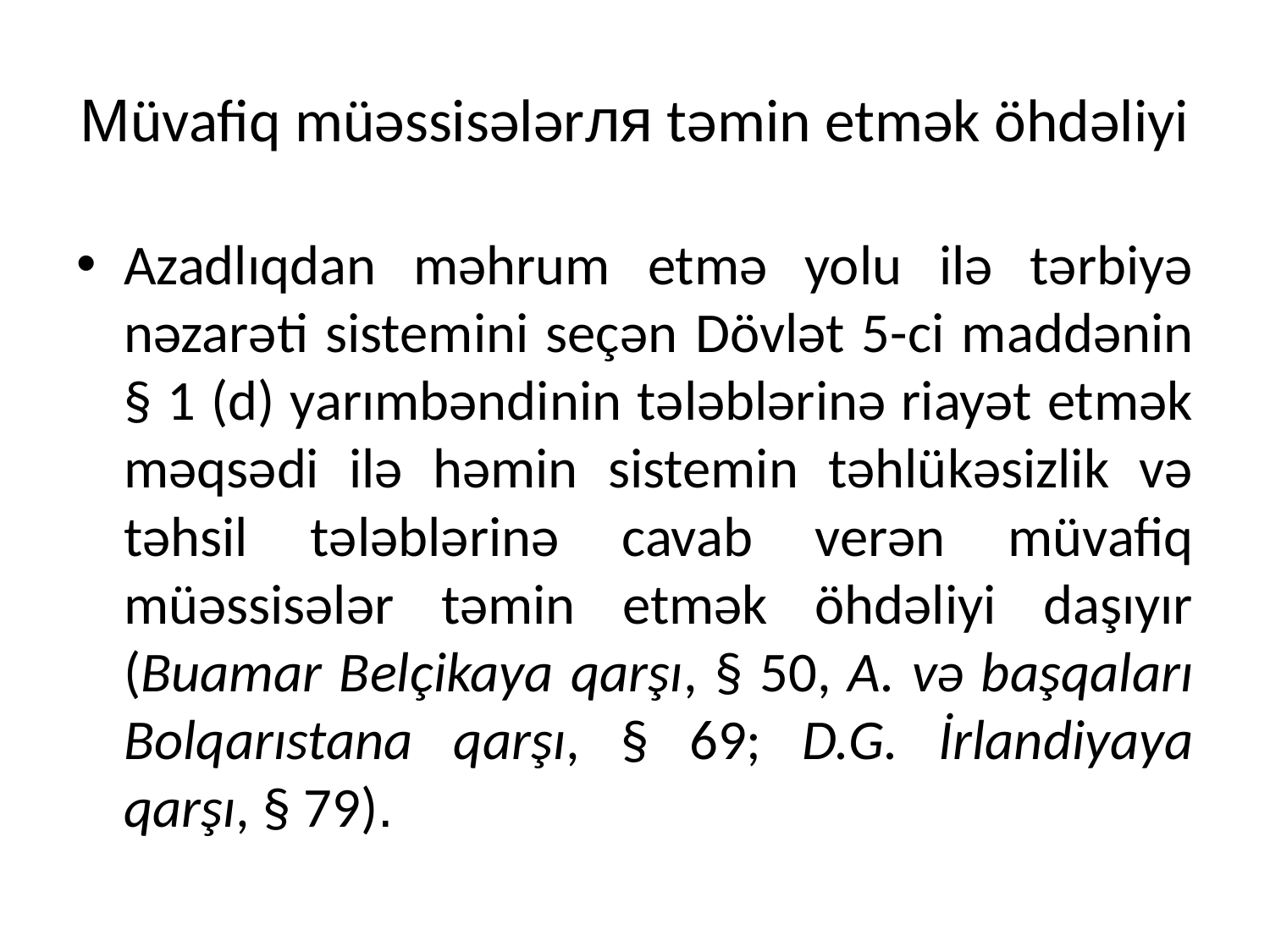

# Мüvafiq müəssisələrля təmin etmək öhdəliyi
Azadlıqdan məhrum etmə yolu ilə tərbiyə nəzarəti sistemini seçən Dövlət 5-ci maddənin § 1 (d) yarımbəndinin tələblərinə riayət etmək məqsədi ilə həmin sistemin təhlükəsizlik və təhsil tələblərinə cavab verən müvafiq müəssisələr təmin etmək öhdəliyi daşıyır (Buamar Belçikaya qarşı, § 50, A. və başqaları Bolqarıstana qarşı, § 69; D.G. İrlandiyaya qarşı, § 79).